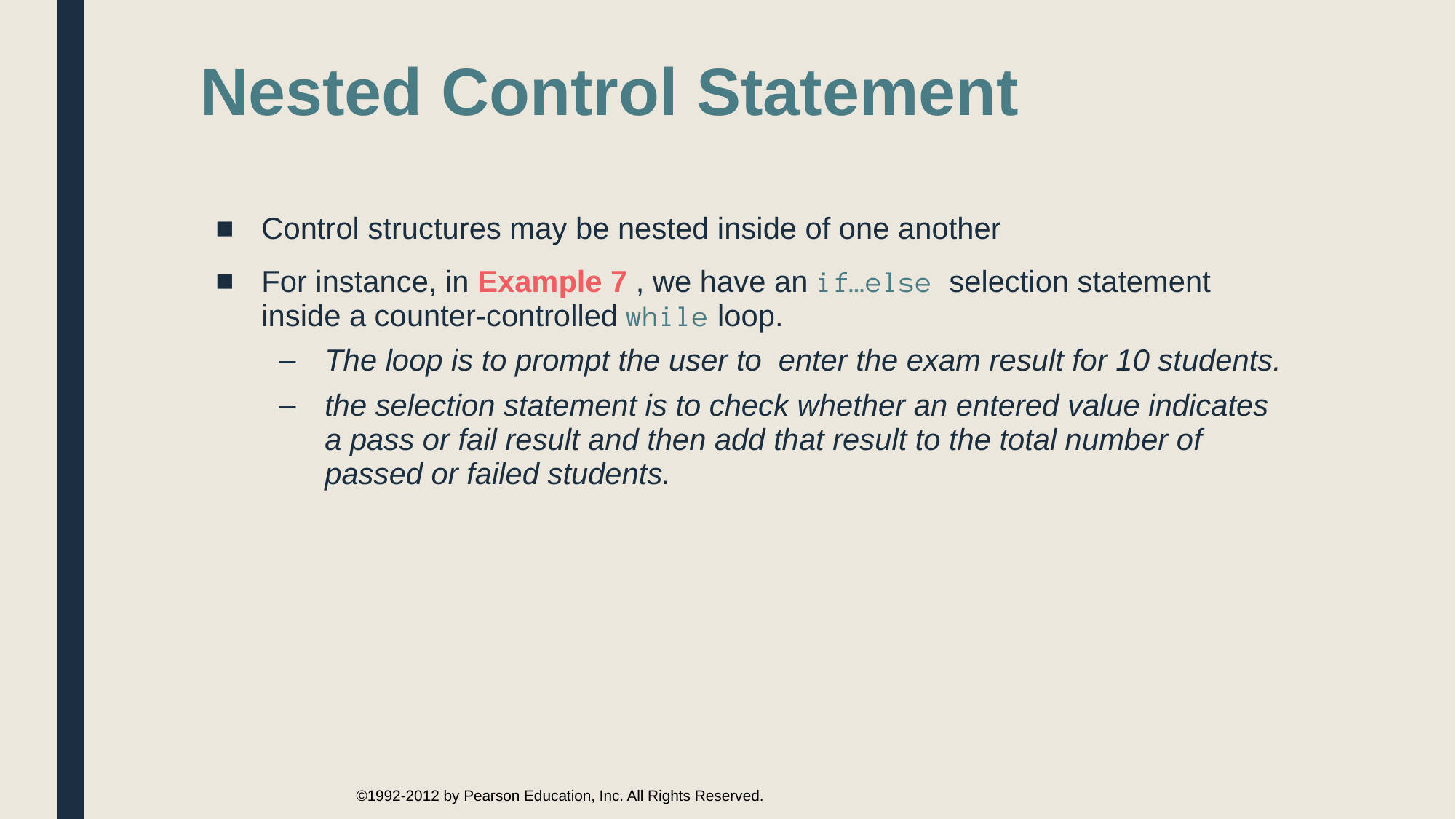

# Nested Control Statement
Control structures may be nested inside of one another
For instance, in Example 7 , we have an if…else selection statement inside a counter-controlled while loop.
The loop is to prompt the user to  enter the exam result for 10 students.
the selection statement is to check whether an entered value indicates a pass or fail result and then add that result to the total number of passed or failed students.

©1992-2012 by Pearson Education, Inc. All Rights Reserved.